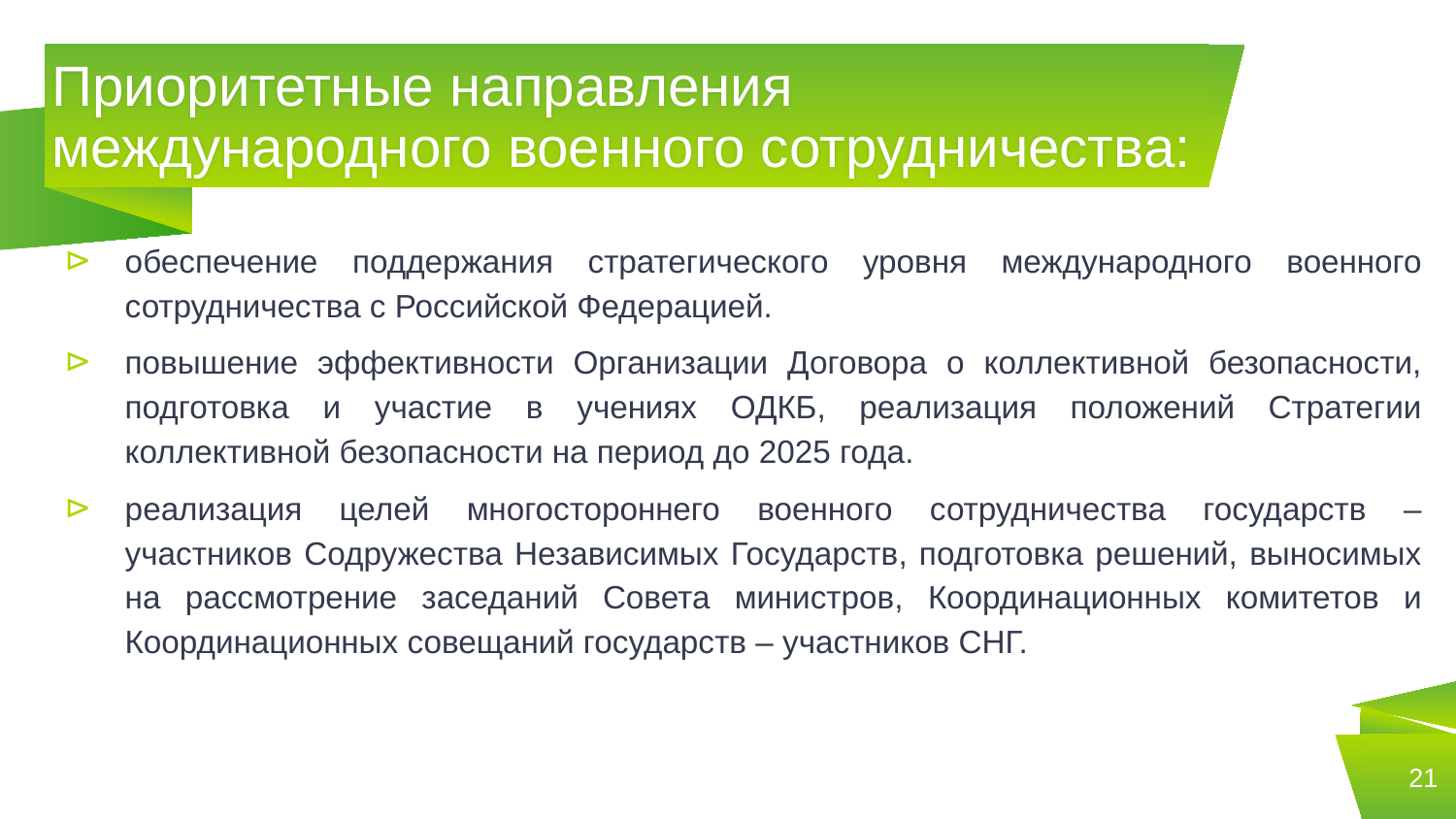

# Приоритетные направления международного военного сотрудничества:
обеспечение поддержания стратегического уровня международного военного сотрудничества с Российской Федерацией.
повышение эффективности Организации Договора о коллективной безопасности, подготовка и участие в учениях ОДКБ, реализация положений Стратегии коллективной безопасности на период до 2025 года.
реализация целей многостороннего военного сотрудничества государств – участников Содружества Независимых Государств, подготовка решений, выносимых на рассмотрение заседаний Совета министров, Координационных комитетов и Координационных совещаний государств – участников СНГ.
21